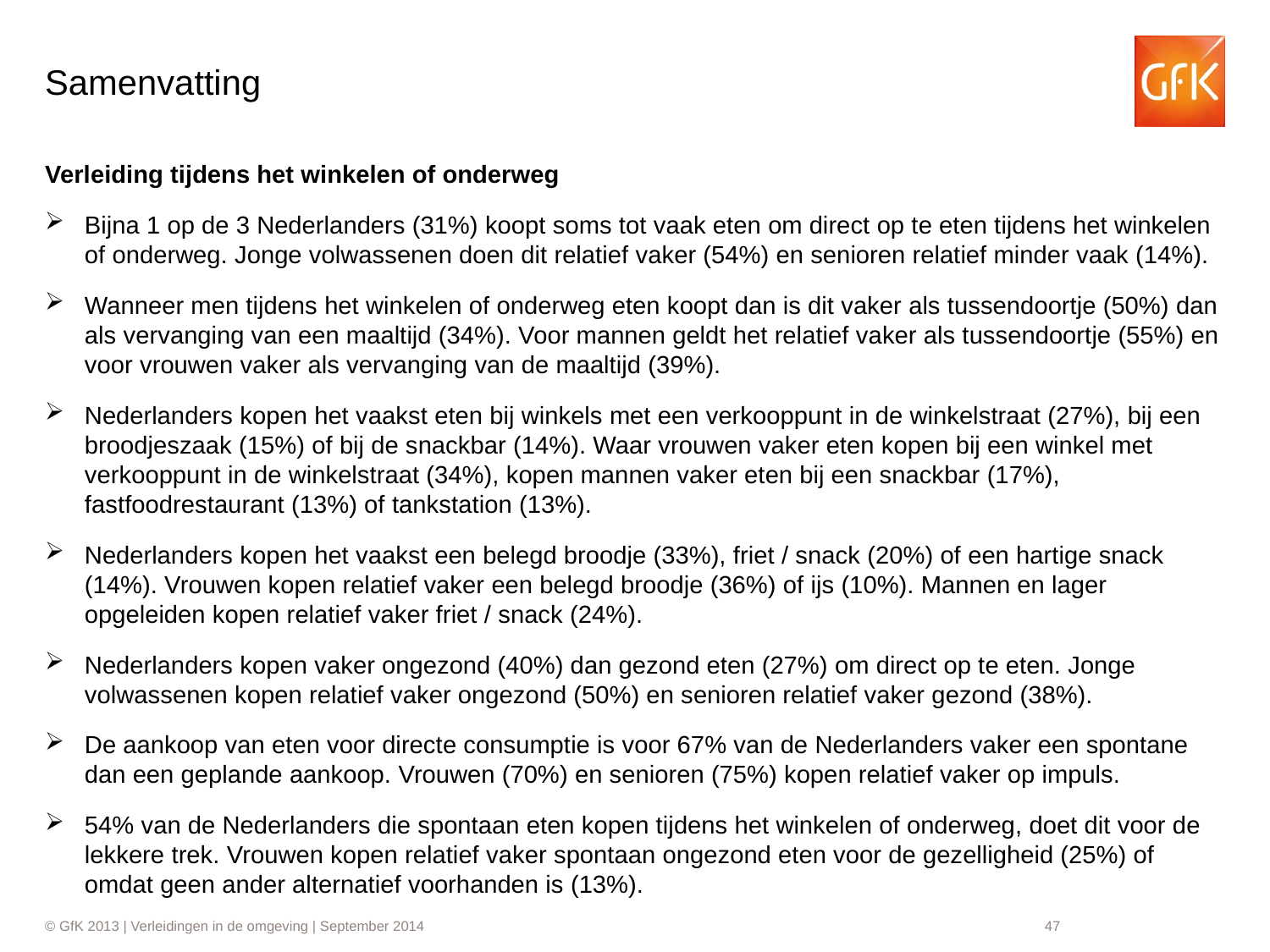

# Samenvatting
Verleiding tijdens het winkelen of onderweg
Bijna 1 op de 3 Nederlanders (31%) koopt soms tot vaak eten om direct op te eten tijdens het winkelen of onderweg. Jonge volwassenen doen dit relatief vaker (54%) en senioren relatief minder vaak (14%).
Wanneer men tijdens het winkelen of onderweg eten koopt dan is dit vaker als tussendoortje (50%) dan als vervanging van een maaltijd (34%). Voor mannen geldt het relatief vaker als tussendoortje (55%) en voor vrouwen vaker als vervanging van de maaltijd (39%).
Nederlanders kopen het vaakst eten bij winkels met een verkooppunt in de winkelstraat (27%), bij een broodjeszaak (15%) of bij de snackbar (14%). Waar vrouwen vaker eten kopen bij een winkel met verkooppunt in de winkelstraat (34%), kopen mannen vaker eten bij een snackbar (17%), fastfoodrestaurant (13%) of tankstation (13%).
Nederlanders kopen het vaakst een belegd broodje (33%), friet / snack (20%) of een hartige snack (14%). Vrouwen kopen relatief vaker een belegd broodje (36%) of ijs (10%). Mannen en lager opgeleiden kopen relatief vaker friet / snack (24%).
Nederlanders kopen vaker ongezond (40%) dan gezond eten (27%) om direct op te eten. Jonge volwassenen kopen relatief vaker ongezond (50%) en senioren relatief vaker gezond (38%).
De aankoop van eten voor directe consumptie is voor 67% van de Nederlanders vaker een spontane dan een geplande aankoop. Vrouwen (70%) en senioren (75%) kopen relatief vaker op impuls.
54% van de Nederlanders die spontaan eten kopen tijdens het winkelen of onderweg, doet dit voor de lekkere trek. Vrouwen kopen relatief vaker spontaan ongezond eten voor de gezelligheid (25%) of omdat geen ander alternatief voorhanden is (13%).
47